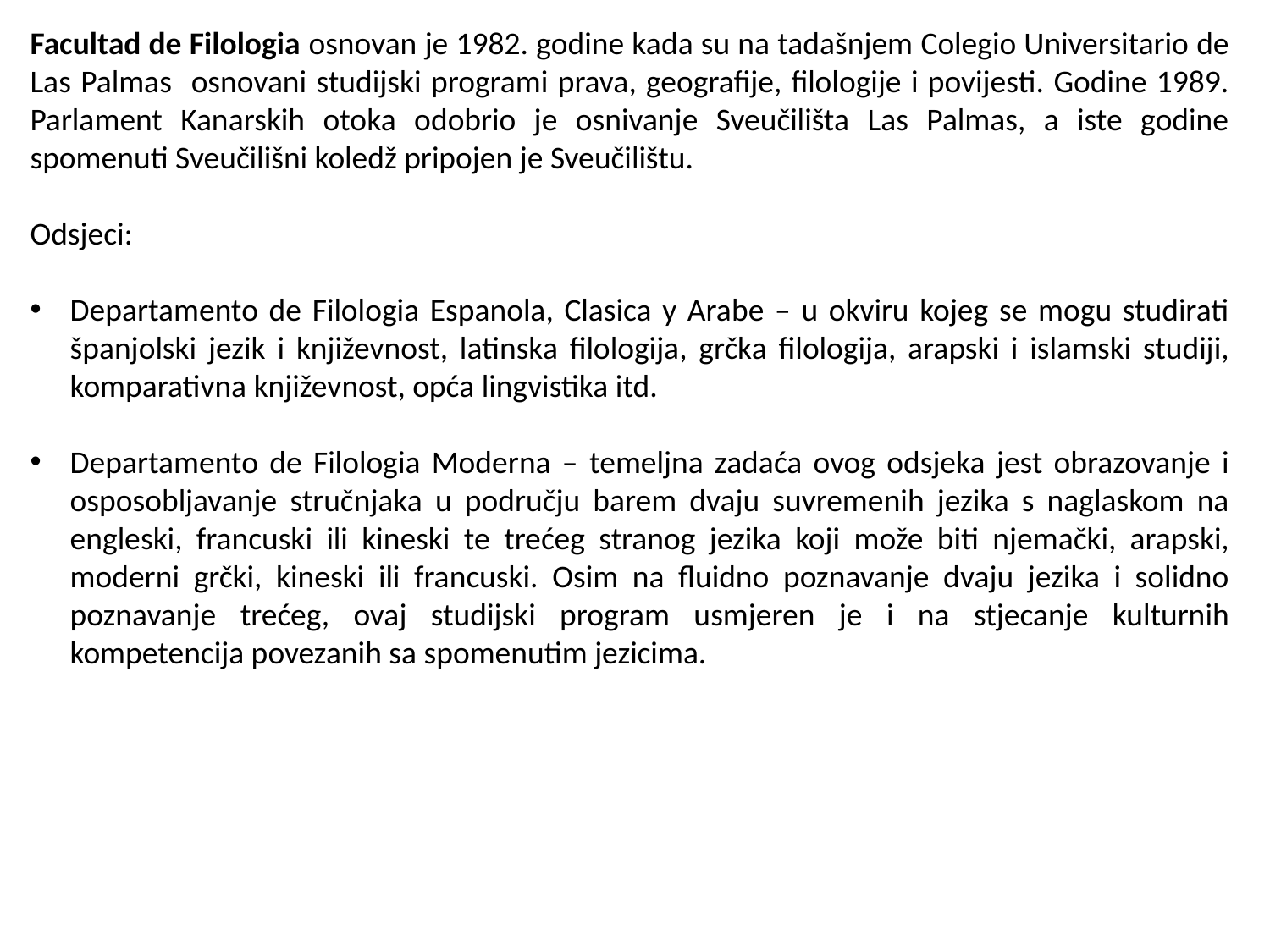

Facultad de Filologia osnovan je 1982. godine kada su na tadašnjem Colegio Universitario de Las Palmas  osnovani studijski programi prava, geografije, filologije i povijesti. Godine 1989. Parlament Kanarskih otoka odobrio je osnivanje Sveučilišta Las Palmas, a iste godine spomenuti Sveučilišni koledž pripojen je Sveučilištu.

Odsjeci:

Departamento de Filologia Espanola, Clasica y Arabe – u okviru kojeg se mogu studirati španjolski jezik i književnost, latinska filologija, grčka filologija, arapski i islamski studiji, komparativna književnost, opća lingvistika itd.

Departamento de Filologia Moderna – temeljna zadaća ovog odsjeka jest obrazovanje i osposobljavanje stručnjaka u području barem dvaju suvremenih jezika s naglaskom na engleski, francuski ili kineski te trećeg stranog jezika koji može biti njemački, arapski, moderni grčki, kineski ili francuski. Osim na fluidno poznavanje dvaju jezika i solidno poznavanje trećeg, ovaj studijski program usmjeren je i na stjecanje kulturnih kompetencija povezanih sa spomenutim jezicima.